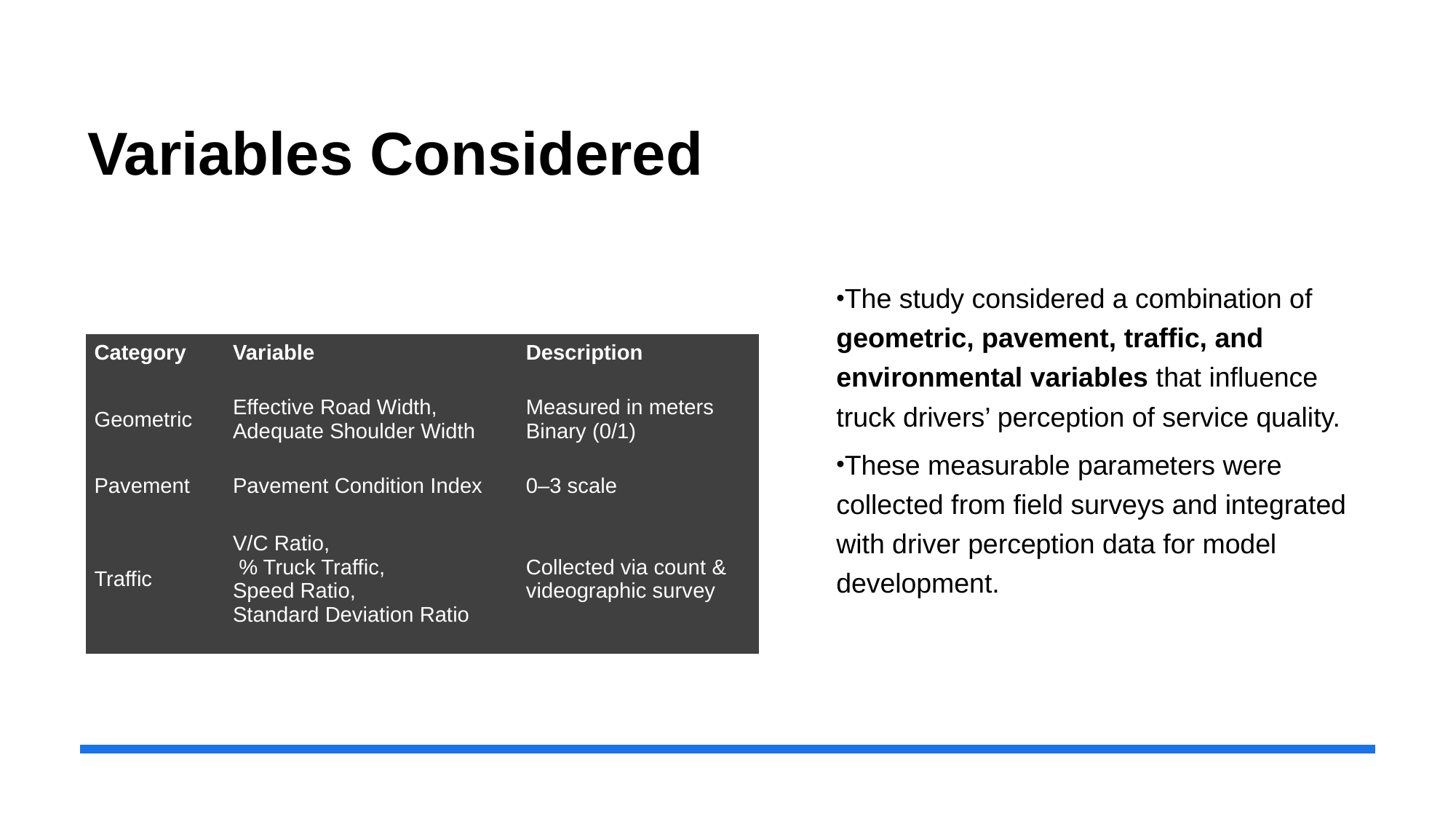

# Variables Considered
The study considered a combination of geometric, pavement, traffic, and environmental variables that influence truck drivers’ perception of service quality.
These measurable parameters were collected from field surveys and integrated with driver perception data for model development.
| Category | Variable | Description |
| --- | --- | --- |
| Geometric | Effective Road Width, Adequate Shoulder Width | Measured in meters Binary (0/1) |
| Pavement | Pavement Condition Index | 0–3 scale |
| Traffic | V/C Ratio, % Truck Traffic, Speed Ratio, Standard Deviation Ratio | Collected via count & videographic survey |